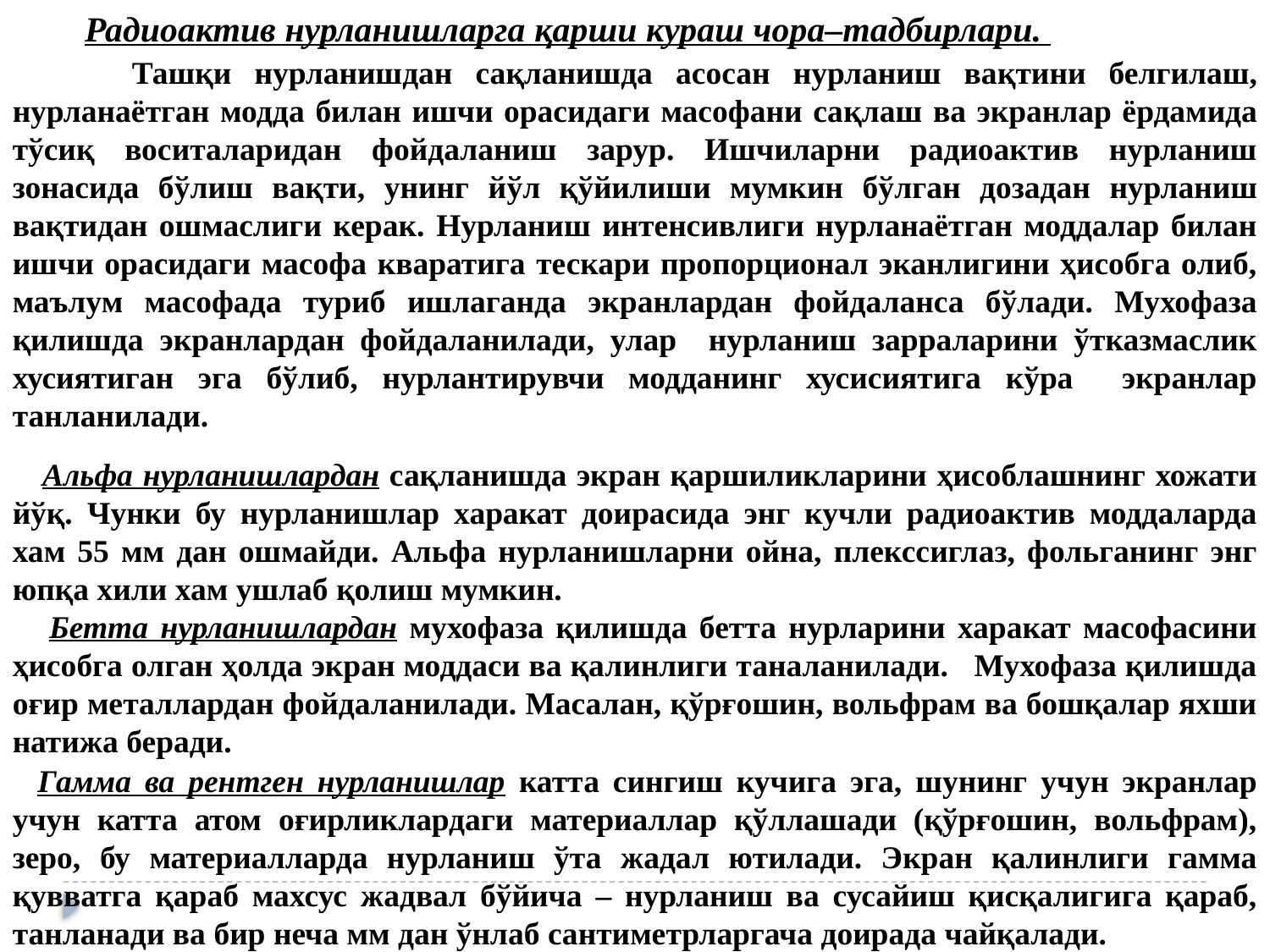

Радиоактив нурланишларга қарши кураш чора–тадбирлари.
     Ташқи нурланишдан сақланишда асосан нурланиш вақтини белгилаш, нурланаётган модда билан ишчи орасидаги масофани сақлаш ва экранлар ёрдамида тўсиқ воситаларидан фойдаланиш зарур. Ишчиларни радиоактив нурланиш зонасида бўлиш вақти, унинг йўл қўйилиши мумкин бўлган дозадан нурланиш вақтидан ошмаслиги керак. Нурланиш интенсивлиги нурланаётган моддалар билан ишчи орасидаги масофа кваратига тескари пропорционал эканлигини ҳисобга олиб, маълум масофада туриб ишлаганда экранлардан фойдаланса бўлади. Мухофаза қилишда экранлардан фойдаланилади, улар  нурланиш зарраларини ўтказмаслик хусиятиган эга бўлиб, нурлантирувчи модданинг хусисиятига кўра  экранлар танланилади.
   Альфа нурланишлардан сақланишда экран қаршиликларини ҳисоблашнинг хожати йўқ. Чунки бу нурланишлар харакат доирасида энг кучли радиоактив моддаларда хам 55 мм дан ошмайди. Альфа нурланишларни ойна, плекссиглаз, фольганинг энг юпқа хили хам ушлаб қолиш мумкин.
   Бетта нурланишлардан мухофаза қилишда бетта нурларини харакат масофасини ҳисобга олган ҳолда экран моддаси ва қалинлиги таналанилади.   Мухофаза қилишда оғир металлардан фойдаланилади. Масалан, қўрғошин, вольфрам ва бошқалар яхши натижа беради.
Гамма ва рентген нурланишлар катта сингиш кучига эга, шунинг учун экранлар учун катта атом оғирликлардаги материаллар қўллашади (қўрғошин, вольфрам), зеро, бу материалларда нурланиш ўта жадал ютилади. Экран қалинлиги гамма қувватга қараб махсус жадвал бўйича – нурланиш ва сусайиш қисқалигига қараб, танланади ва бир неча мм дан ўнлаб сантиметрларгача доирада чайқалади.